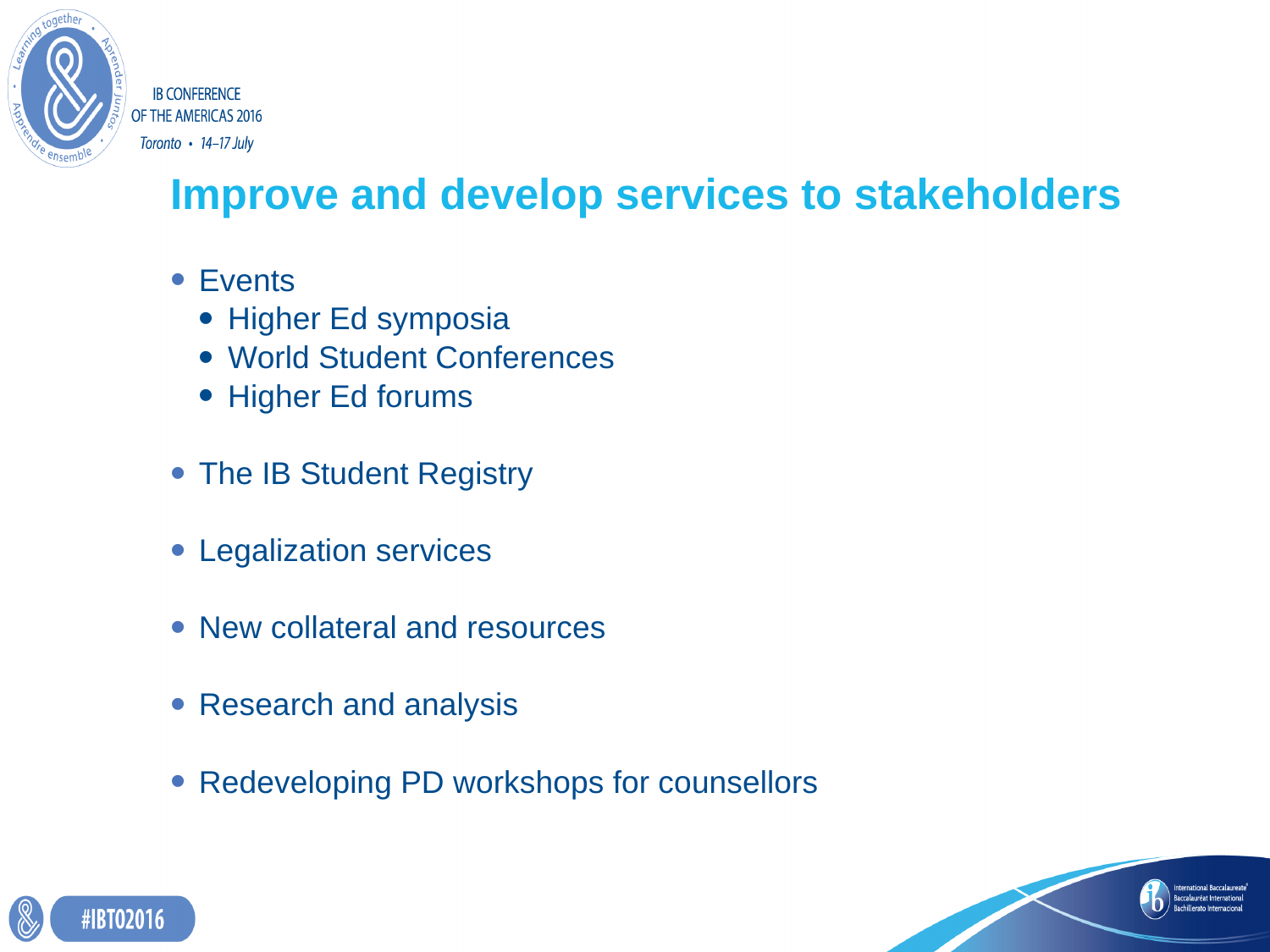

# Improve and develop services to stakeholders
Events
Higher Ed symposia
World Student Conferences
Higher Ed forums

The IB Student Registry

Legalization services

New collateral and resources

Research and analysis

Redeveloping PD workshops for counsellors